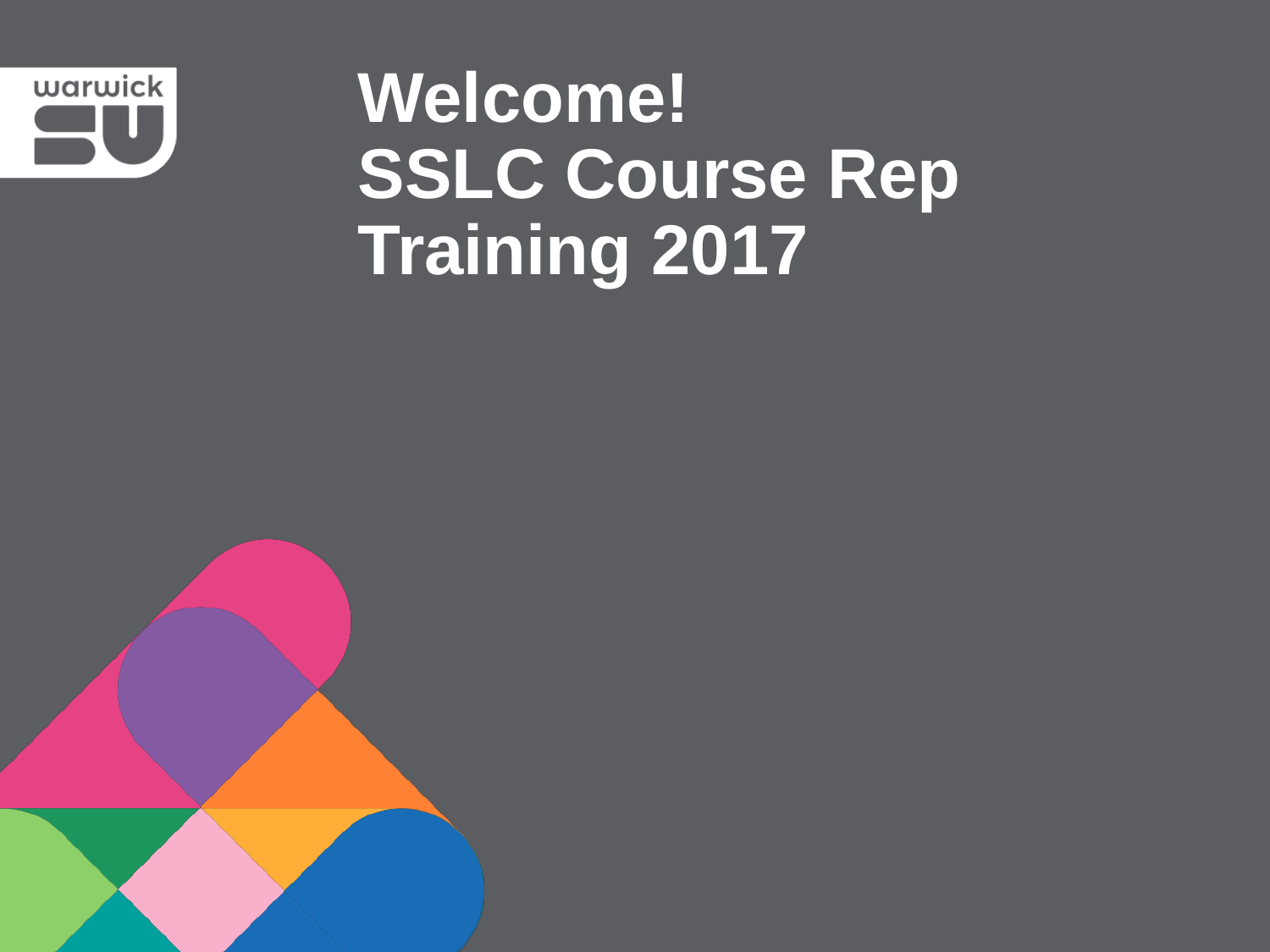

# Welcome! SSLC Course Rep Training 2017